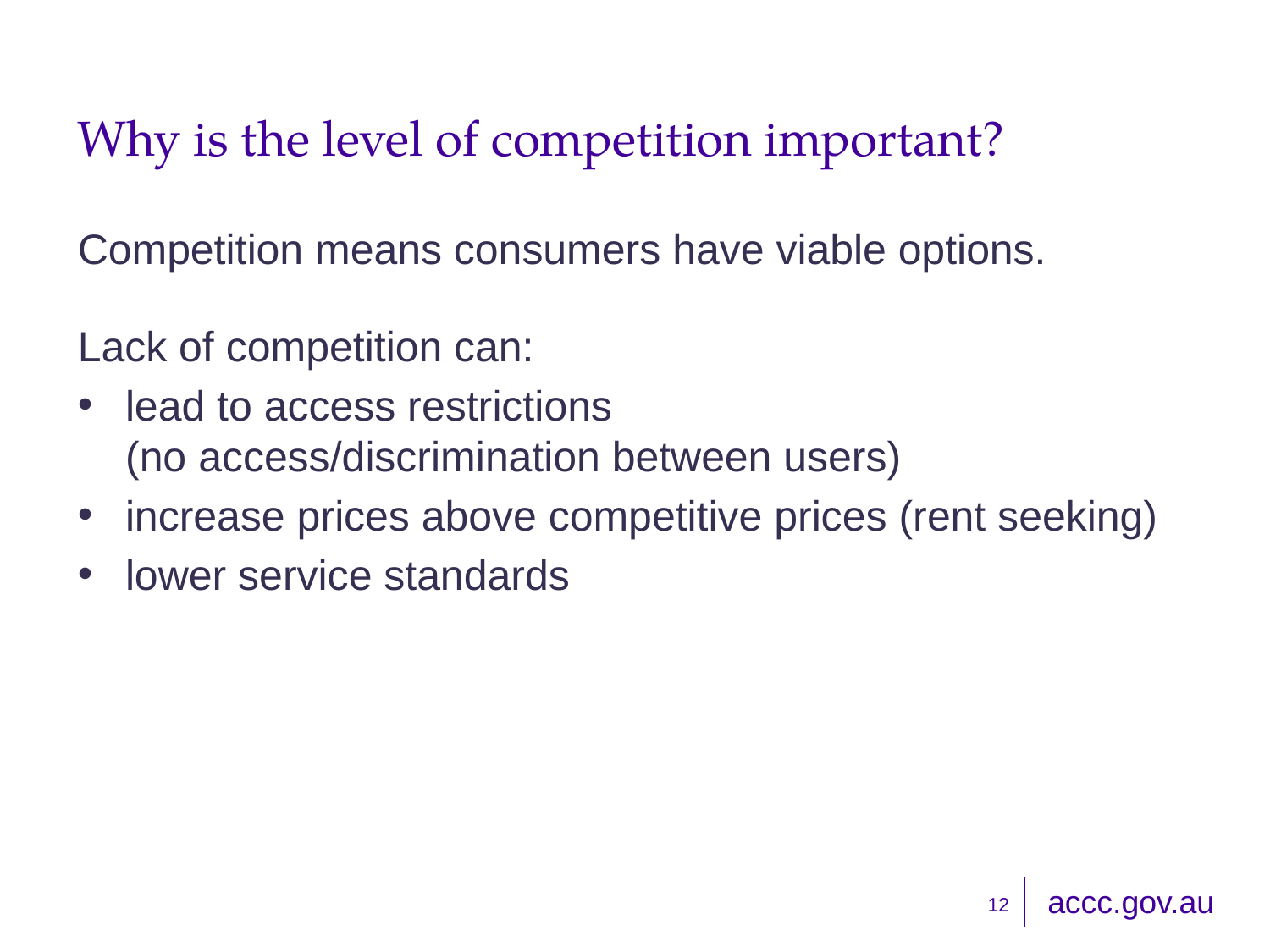

# Why is the level of competition important?
Competition means consumers have viable options.

Lack of competition can:
lead to access restrictions
(no access/discrimination between users)
increase prices above competitive prices (rent seeking)
lower service standards